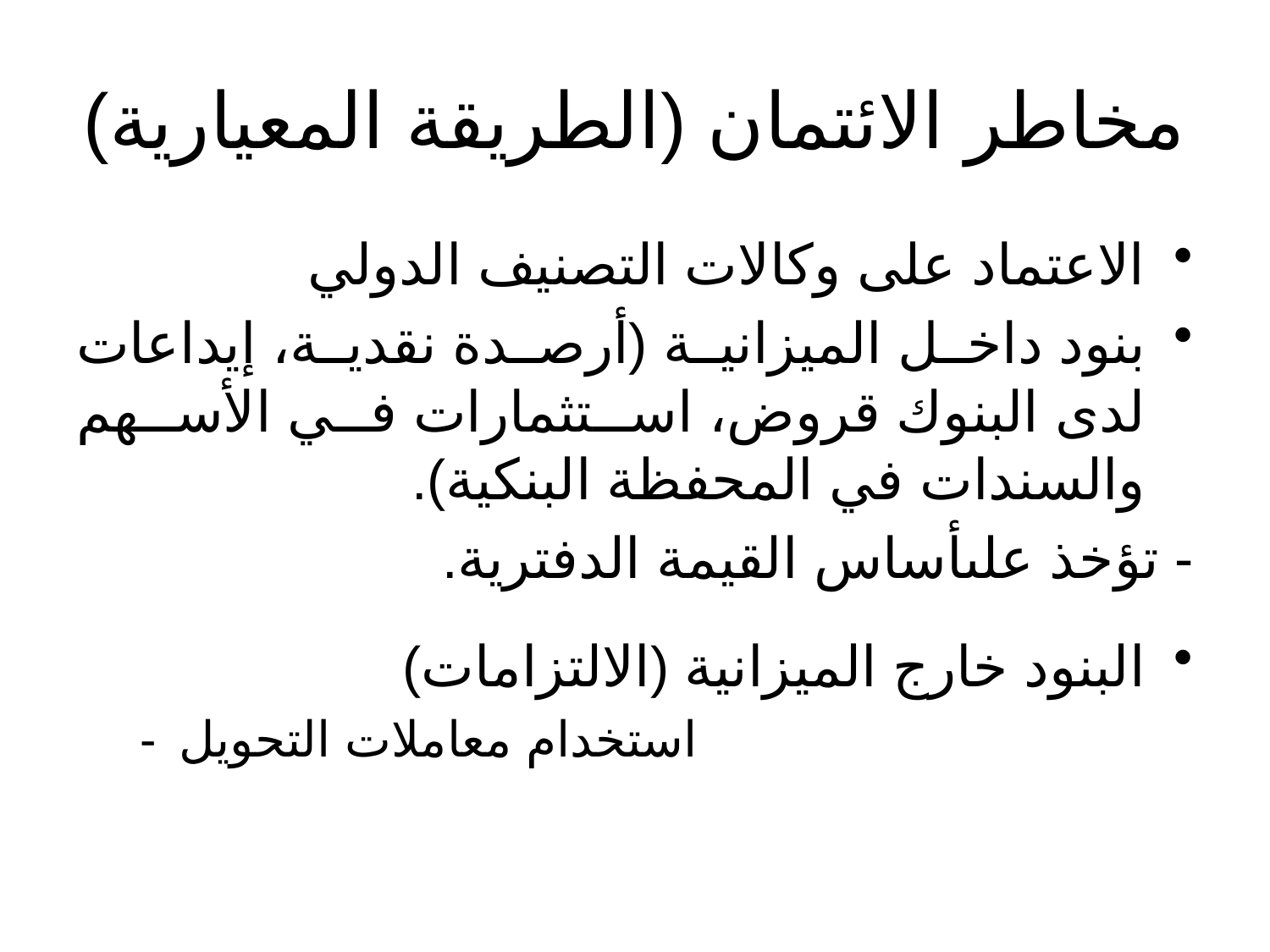

مخاطر الائتمان (الطريقة المعيارية)
الاعتماد على وكالات التصنيف الدولي
بنود داخل الميزانية (أرصدة نقدية، إيداعات لدى البنوك قروض، استثمارات في الأسهم والسندات في المحفظة البنكية).
	- تؤخذ علىأساس القيمة الدفترية.

البنود خارج الميزانية (الالتزامات)
-	استخدام معاملات التحويل